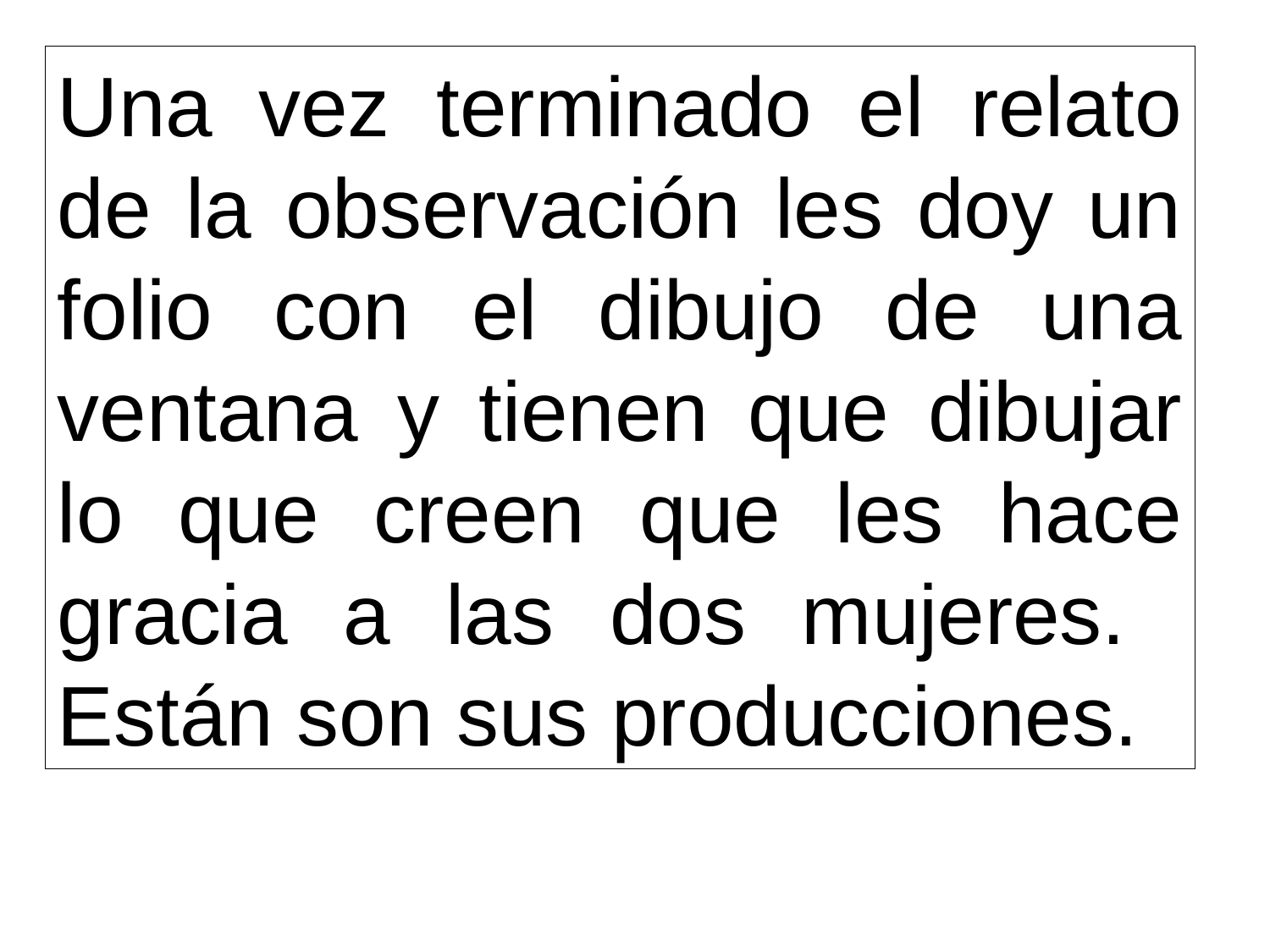

Una vez terminado el relato de la observación les doy un folio con el dibujo de una ventana y tienen que dibujar lo que creen que les hace gracia a las dos mujeres.  Están son sus producciones.